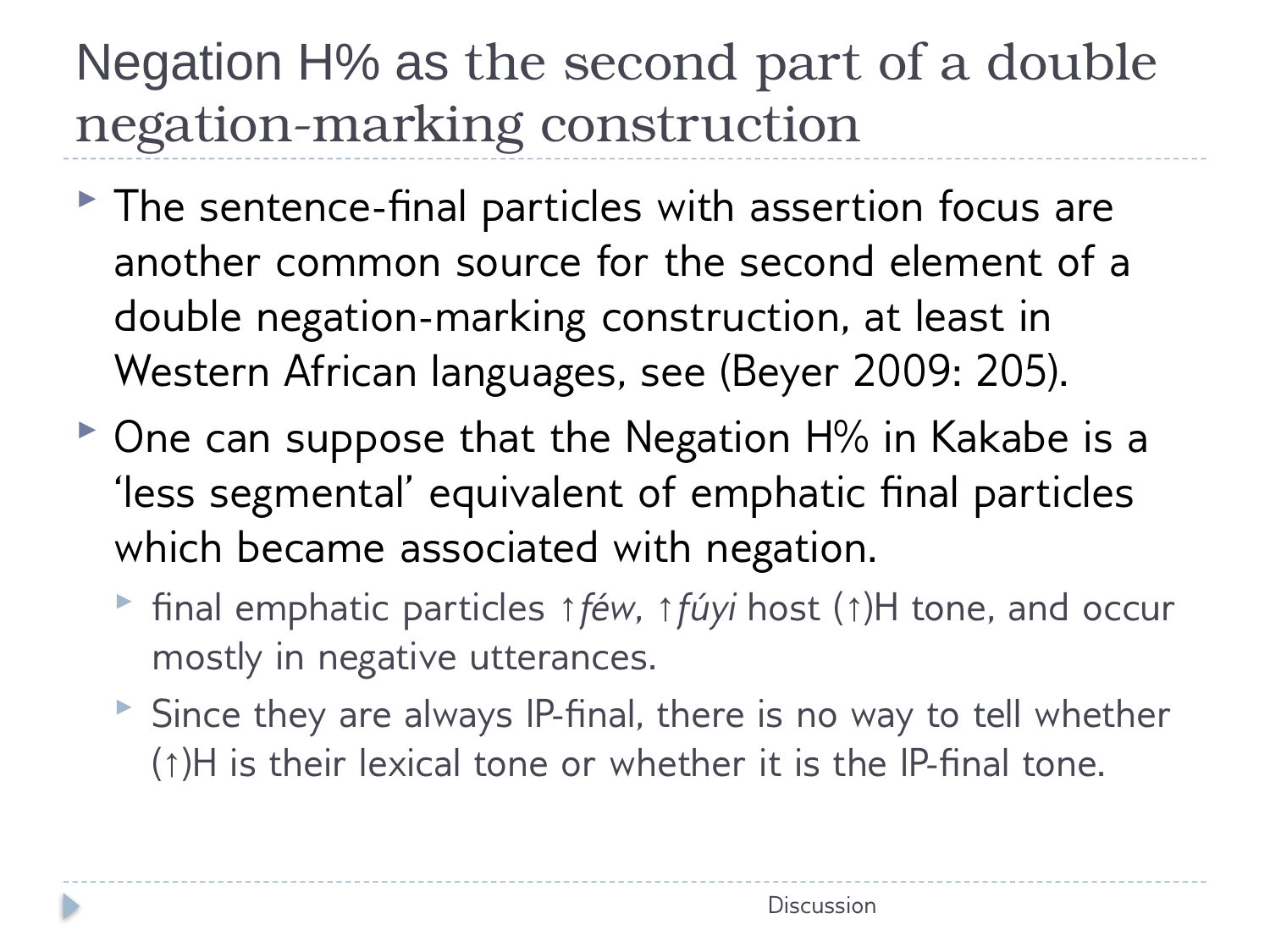

# Negation H% as the second part of a double negation-marking construction
The sentence-final particles with assertion focus are another common source for the second element of a double negation-marking construction, at least in Western African languages, see (Beyer 2009: 205).
One can suppose that the Negation H% in Kakabe is a ‘less segmental’ equivalent of emphatic final particles which became associated with negation.
final emphatic particles ↑féw, ↑fúyi host (↑)H tone, and occur mostly in negative utterances.
Since they are always IP-final, there is no way to tell whether (↑)H is their lexical tone or whether it is the IP-final tone.

Discussion